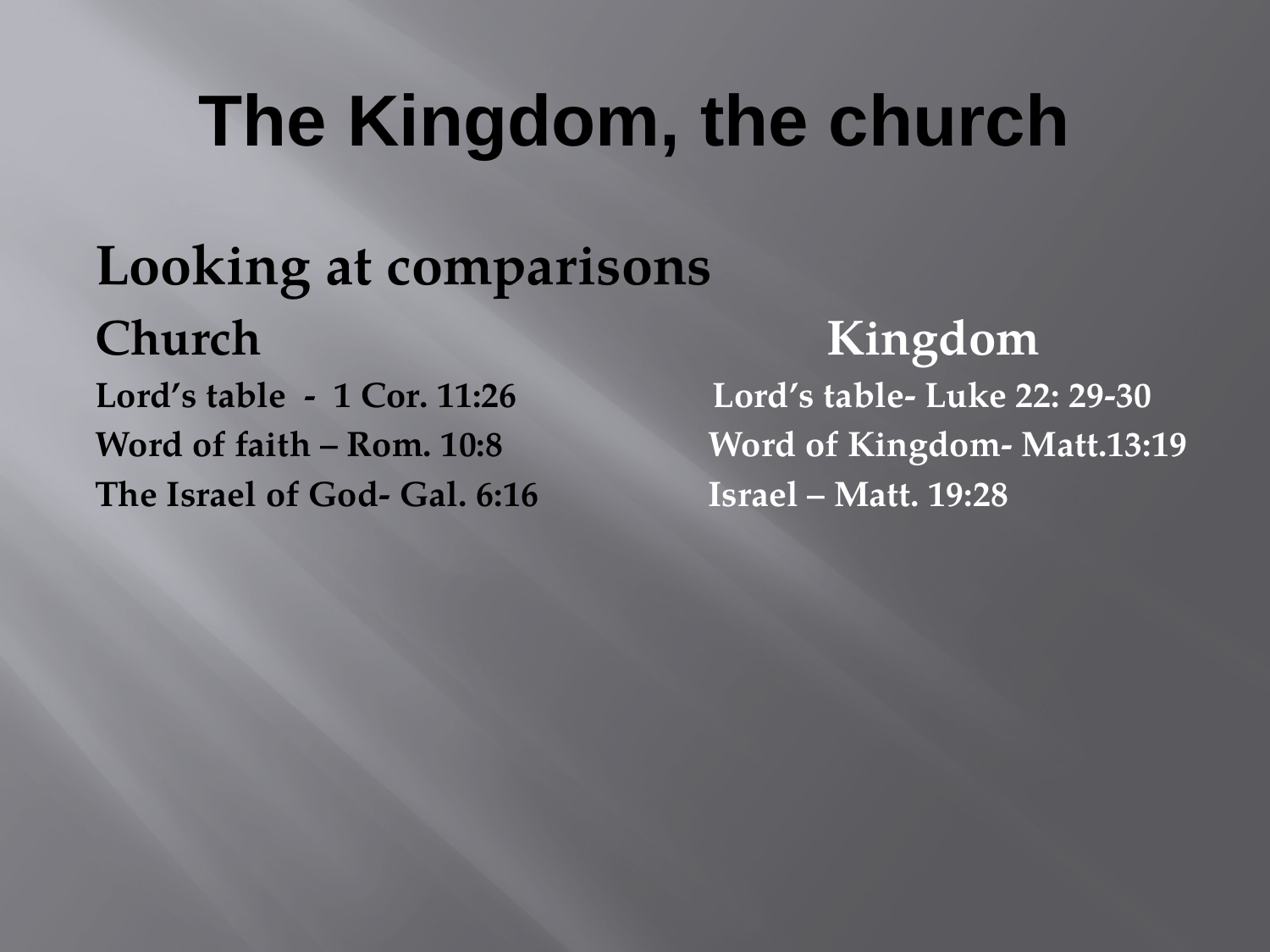

# The Kingdom, the church
Looking at comparisons
Church                                              Kingdom
Lord’s table  -  1 Cor. 11:26                      Lord’s table- Luke 22: 29-30
Word of faith – Rom. 10:8                       Word of Kingdom- Matt.13:19
The Israel of God- Gal. 6:16                   Israel – Matt. 19:28